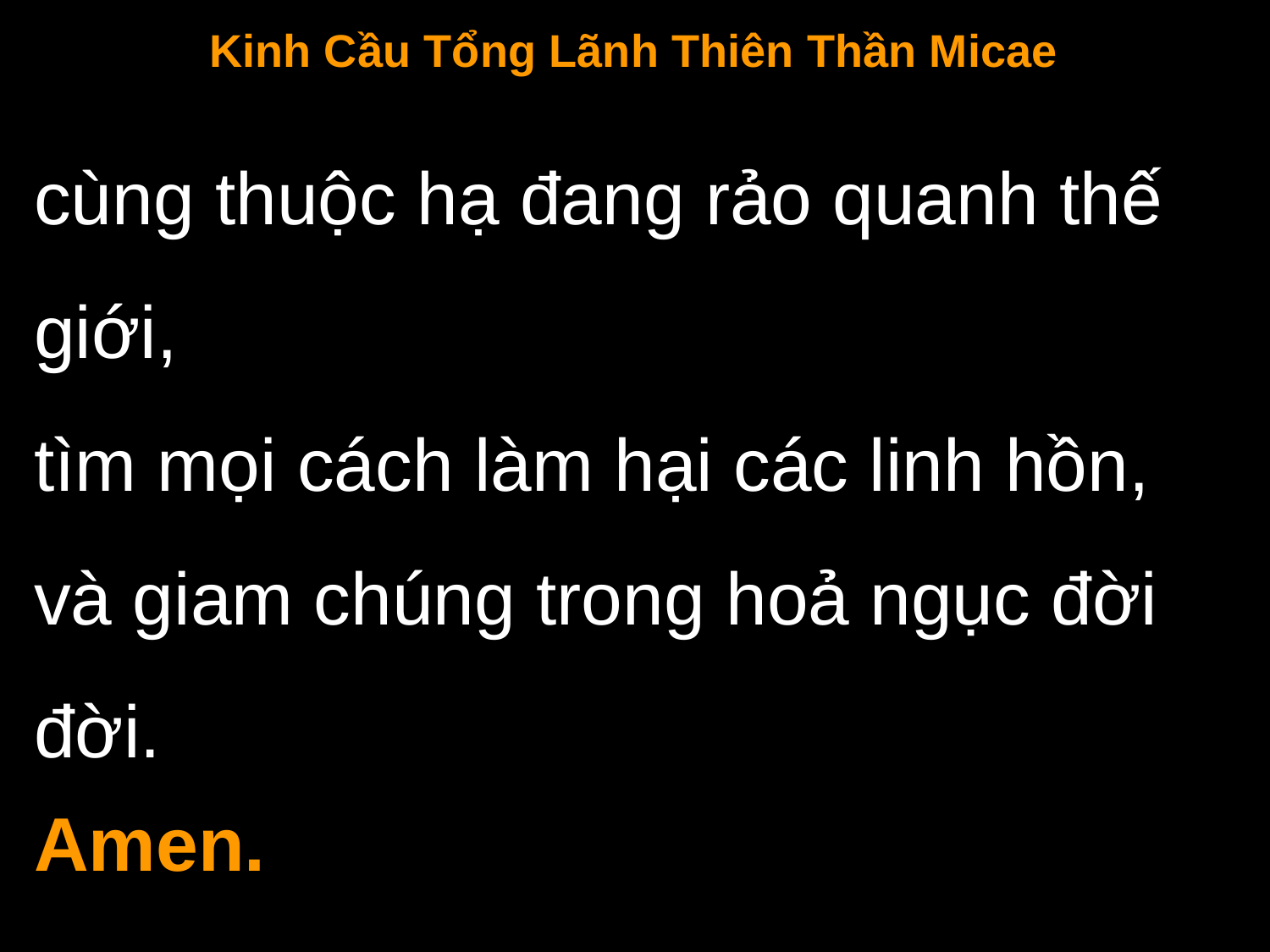

Kinh Cầu Tổng Lãnh Thiên Thần Micae
cùng thuộc hạ đang rảo quanh thế giới,
tìm mọi cách làm hại các linh hồn,
và giam chúng trong hoả ngục đời đời.
Amen.